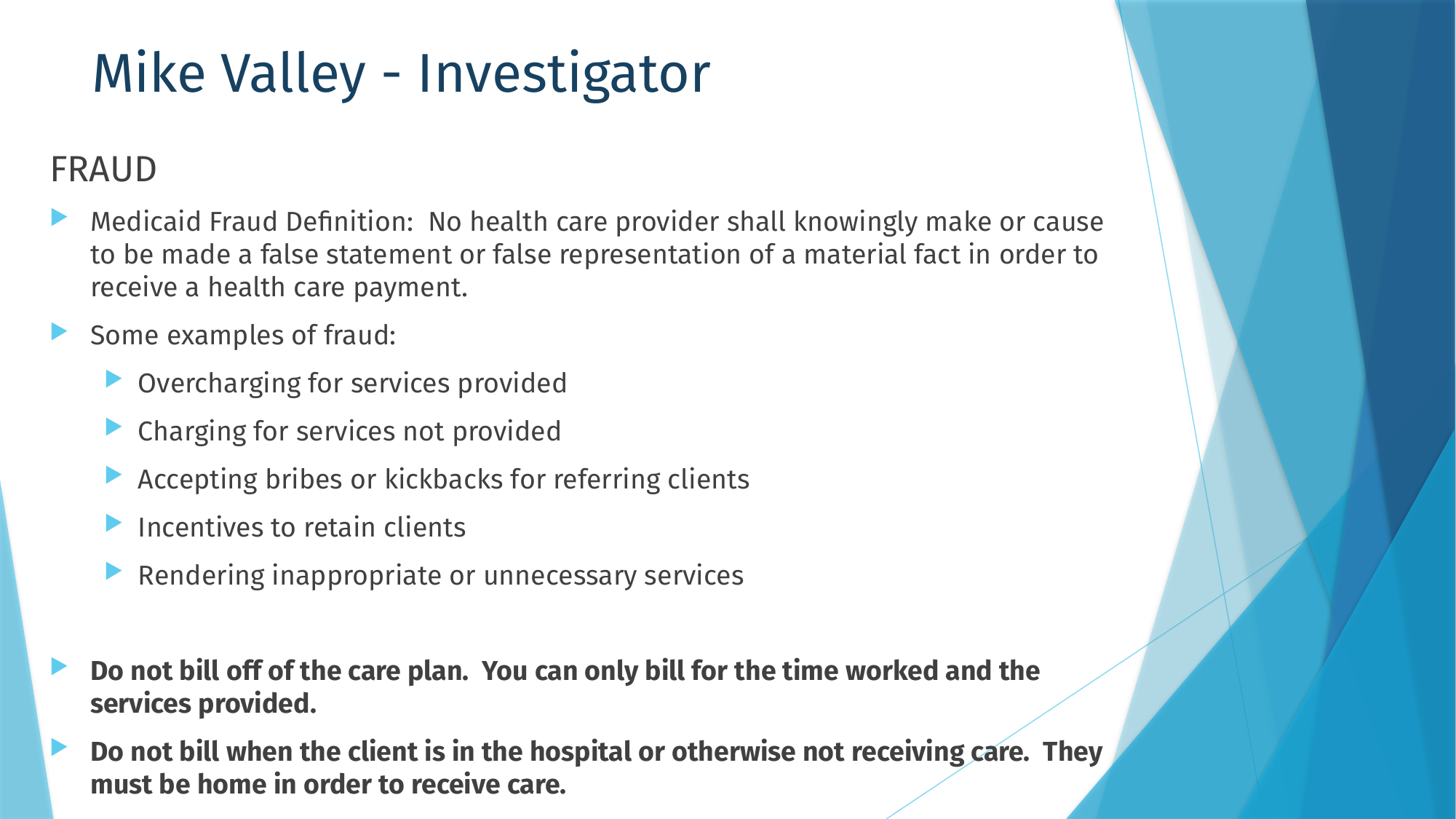

# Mike Valley - Investigator
FRAUD
Medicaid Fraud Definition:  No health care provider shall knowingly make or cause to be made a false statement or false representation of a material fact in order to receive a health care payment.
Some examples of fraud:
Overcharging for services provided
Charging for services not provided
Accepting bribes or kickbacks for referring clients
Incentives to retain clients
Rendering inappropriate or unnecessary services

Do not bill off of the care plan.  You can only bill for the time worked and the services provided.
Do not bill when the client is in the hospital or otherwise not receiving care.  They must be home in order to receive care.